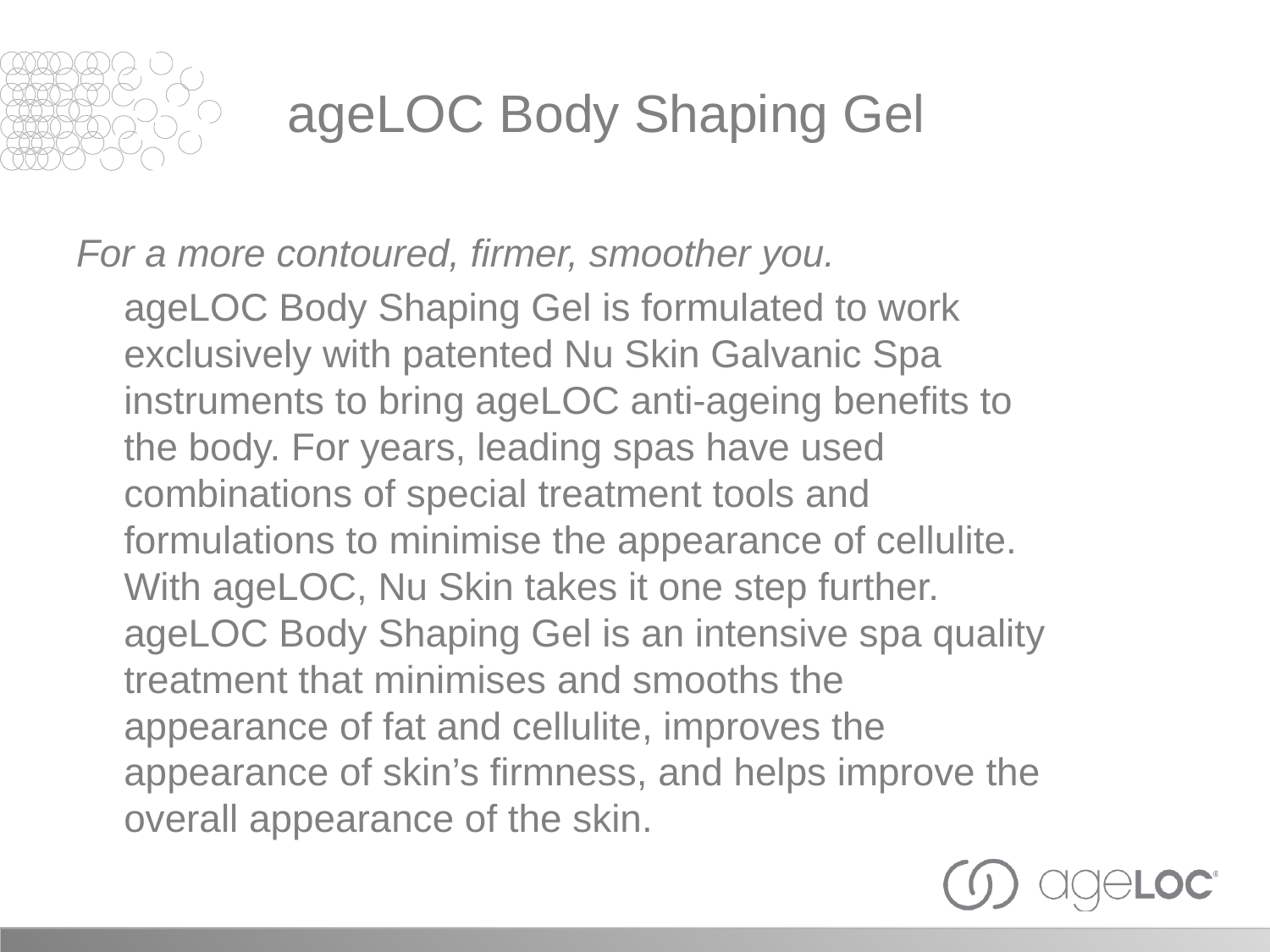

ageLOC Body Shaping Gel
For a more contoured, firmer, smoother you.
	ageLOC Body Shaping Gel is formulated to work exclusively with patented Nu Skin Galvanic Spa instruments to bring ageLOC anti-ageing benefits to the body. For years, leading spas have used combinations of special treatment tools and formulations to minimise the appearance of cellulite. With ageLOC, Nu Skin takes it one step further. ageLOC Body Shaping Gel is an intensive spa quality treatment that minimises and smooths the appearance of fat and cellulite, improves the appearance of skin’s firmness, and helps improve the overall appearance of the skin.